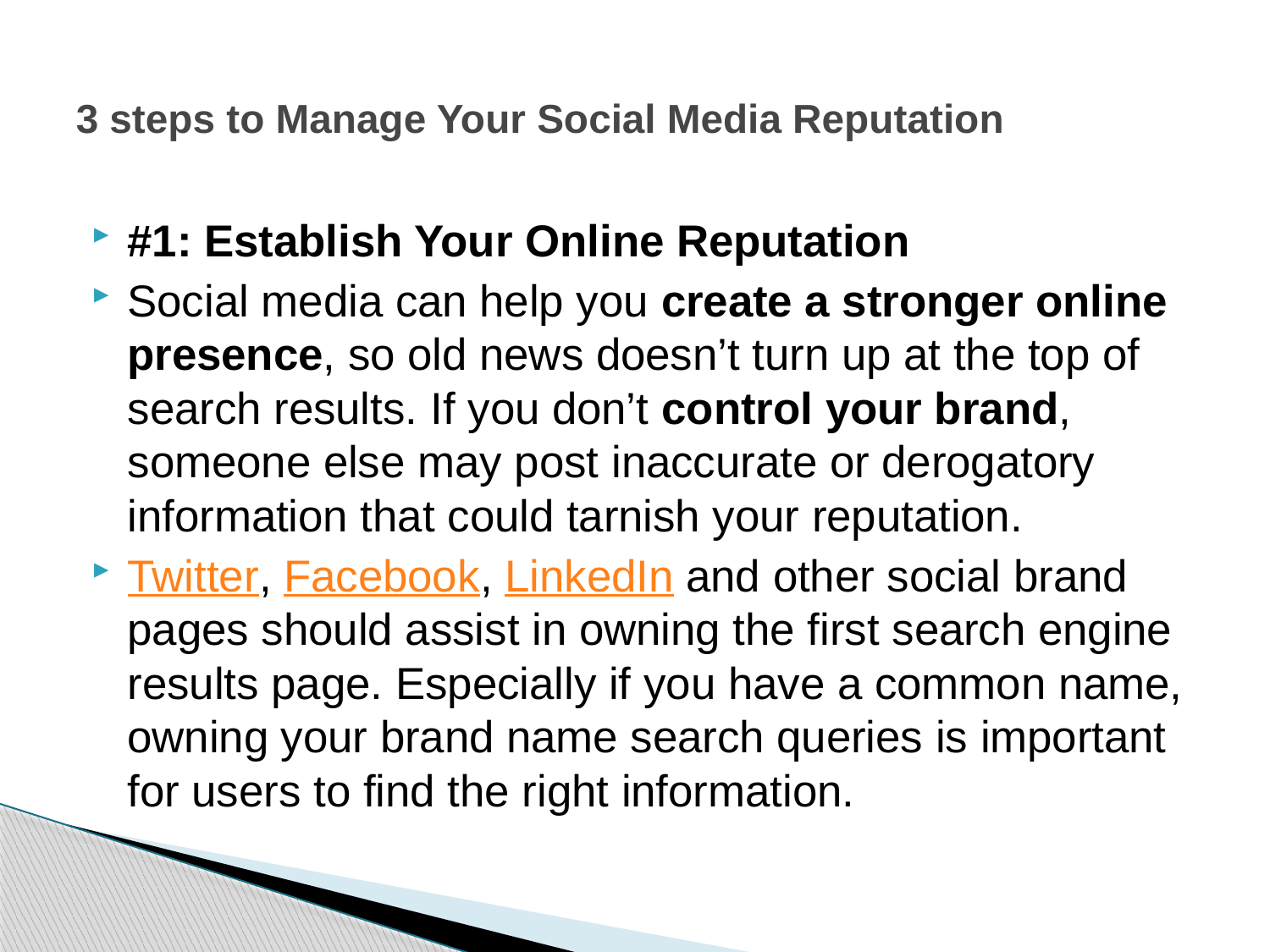

# 3 steps to Manage Your Social Media Reputation
#1: Establish Your Online Reputation
Social media can help you create a stronger online presence, so old news doesn’t turn up at the top of search results. If you don’t control your brand, someone else may post inaccurate or derogatory information that could tarnish your reputation.
Twitter, Facebook, LinkedIn and other social brand pages should assist in owning the first search engine results page. Especially if you have a common name, owning your brand name search queries is important for users to find the right information.